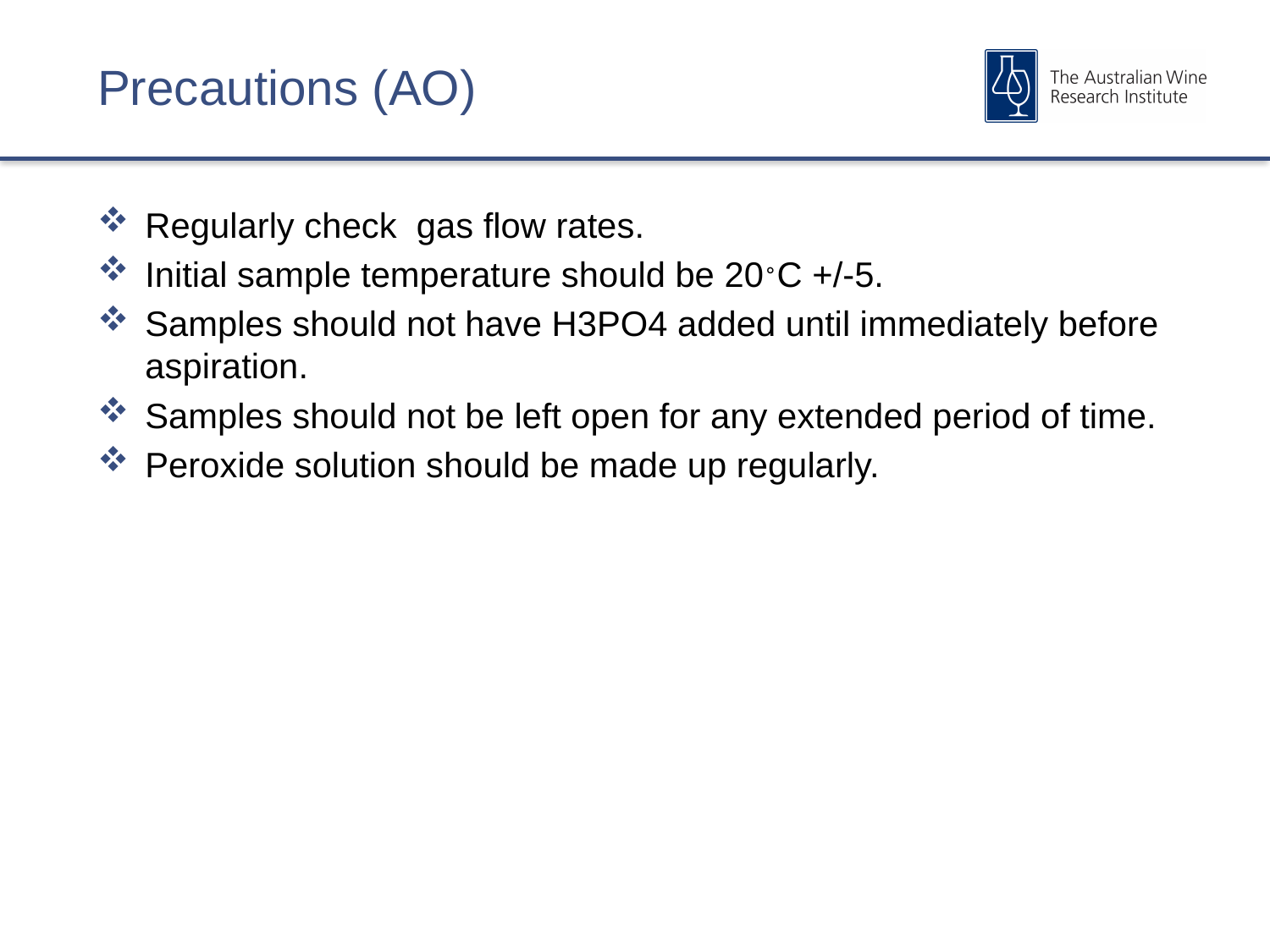

# Precautions (AO)
Regularly check  gas flow rates.
Initial sample temperature should be 20∘C +/-5.
Samples should not have H3PO4 added until immediately before aspiration.
Samples should not be left open for any extended period of time.
Peroxide solution should be made up regularly.